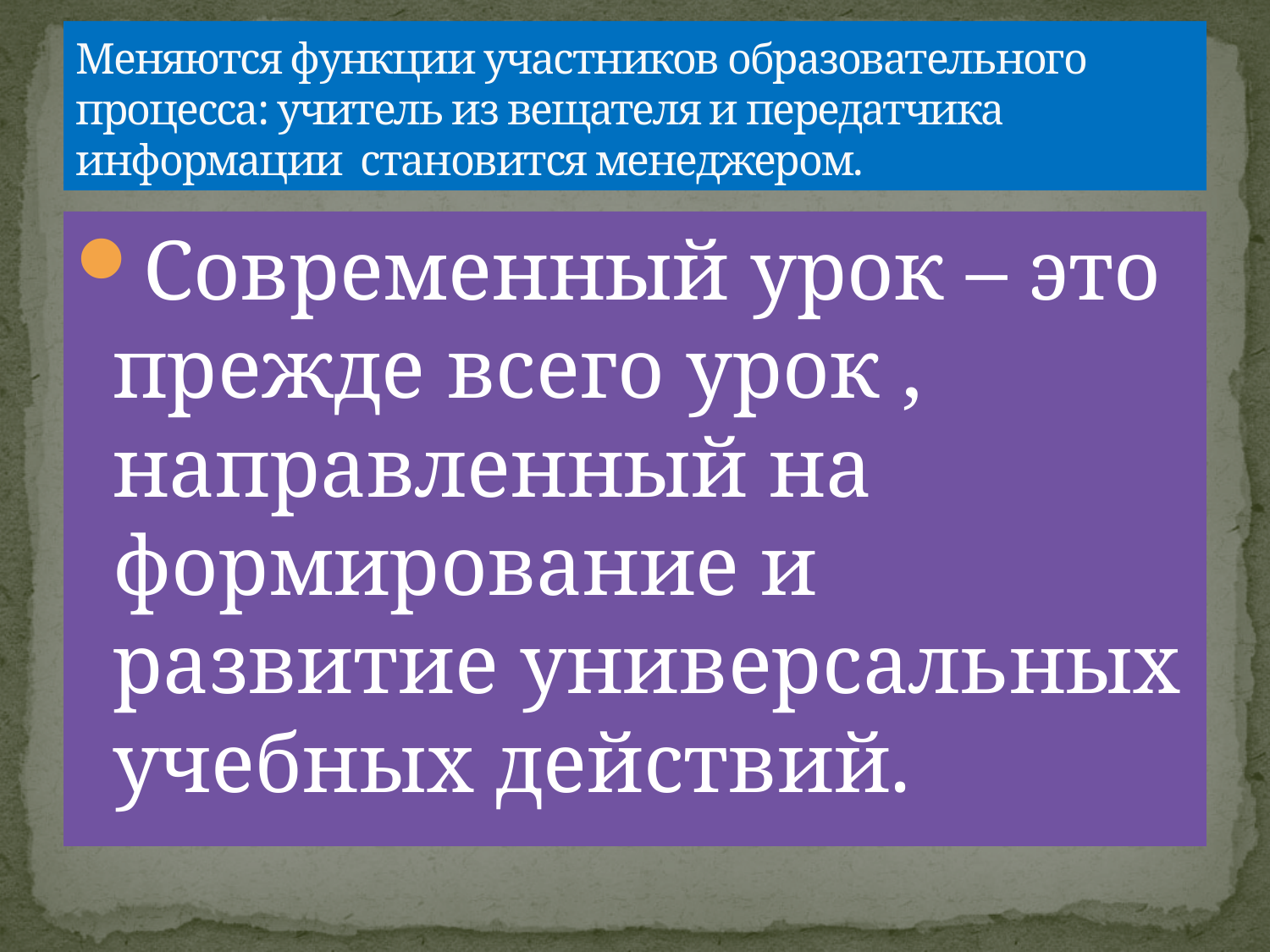

# Меняются функции участников образовательного процесса: учитель из вещателя и передатчика информации  становится менеджером.
Современный урок – это прежде всего урок , направленный на формирование и развитие универсальных учебных действий.